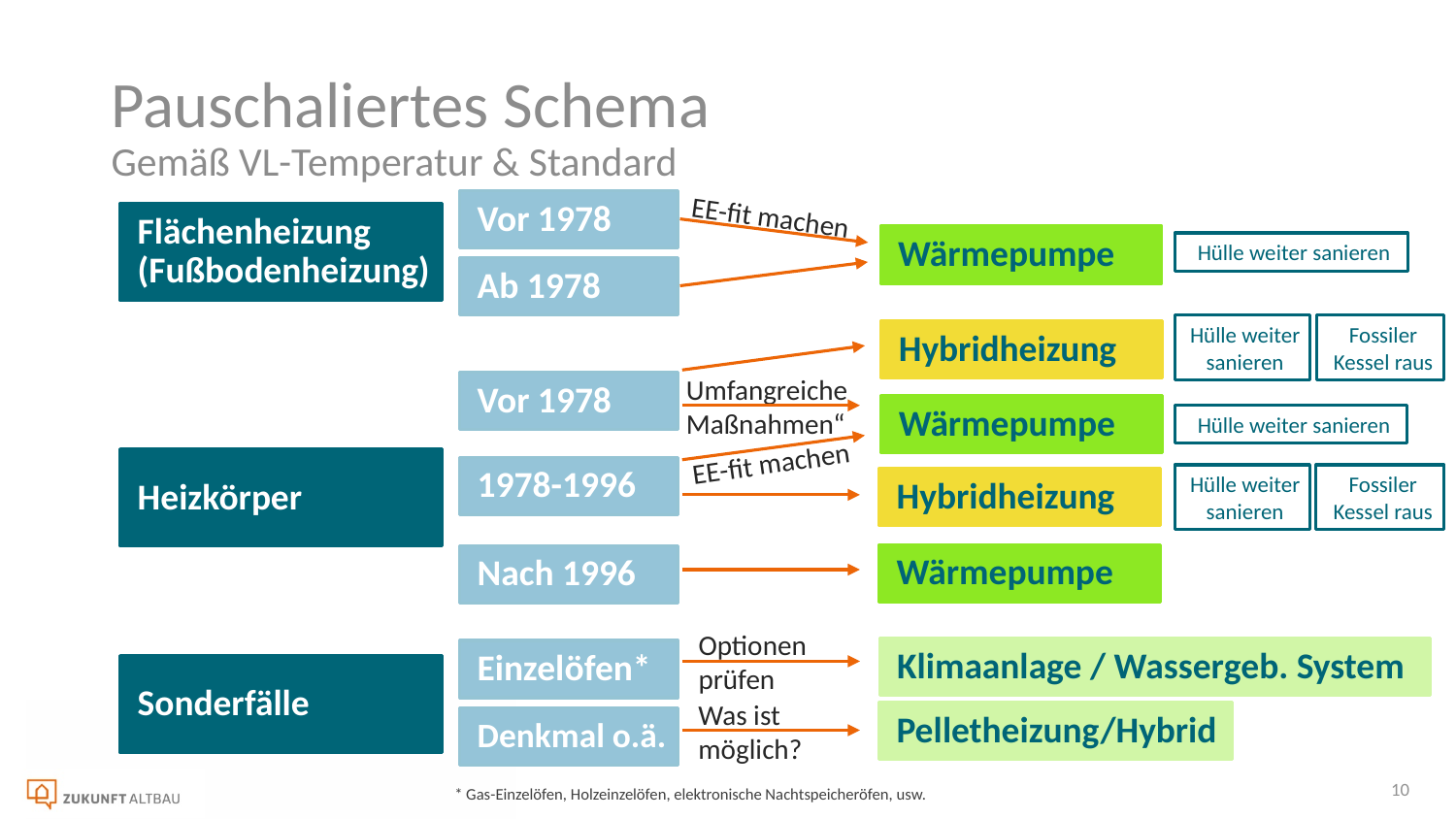

Pauschaliertes Schema
Gemäß VL-Temperatur & Standard
Vor 1978
EE-fit machen
Flächenheizung (Fußbodenheizung)
Wärmepumpe
Hülle weiter sanieren
Ab 1978
Hülle weiter
sanieren
Fossiler Kessel raus
Hybridheizung
Umfangreiche
Maßnahmen“
Vor 1978
Wärmepumpe
Hülle weiter sanieren
EE-fit machen
Heizkörper
1978-1996
Hülle weiter sanieren
Fossiler Kessel raus
Hybridheizung
Wärmepumpe
Nach 1996
Optionen
prüfen
Klimaanlage / Wassergeb. System
Einzelöfen*
Sonderfälle
Was ist
möglich?
Pelletheizung/Hybrid
Denkmal o.ä.
* Gas-Einzelöfen, Holzeinzelöfen, elektronische Nachtspeicheröfen, usw.